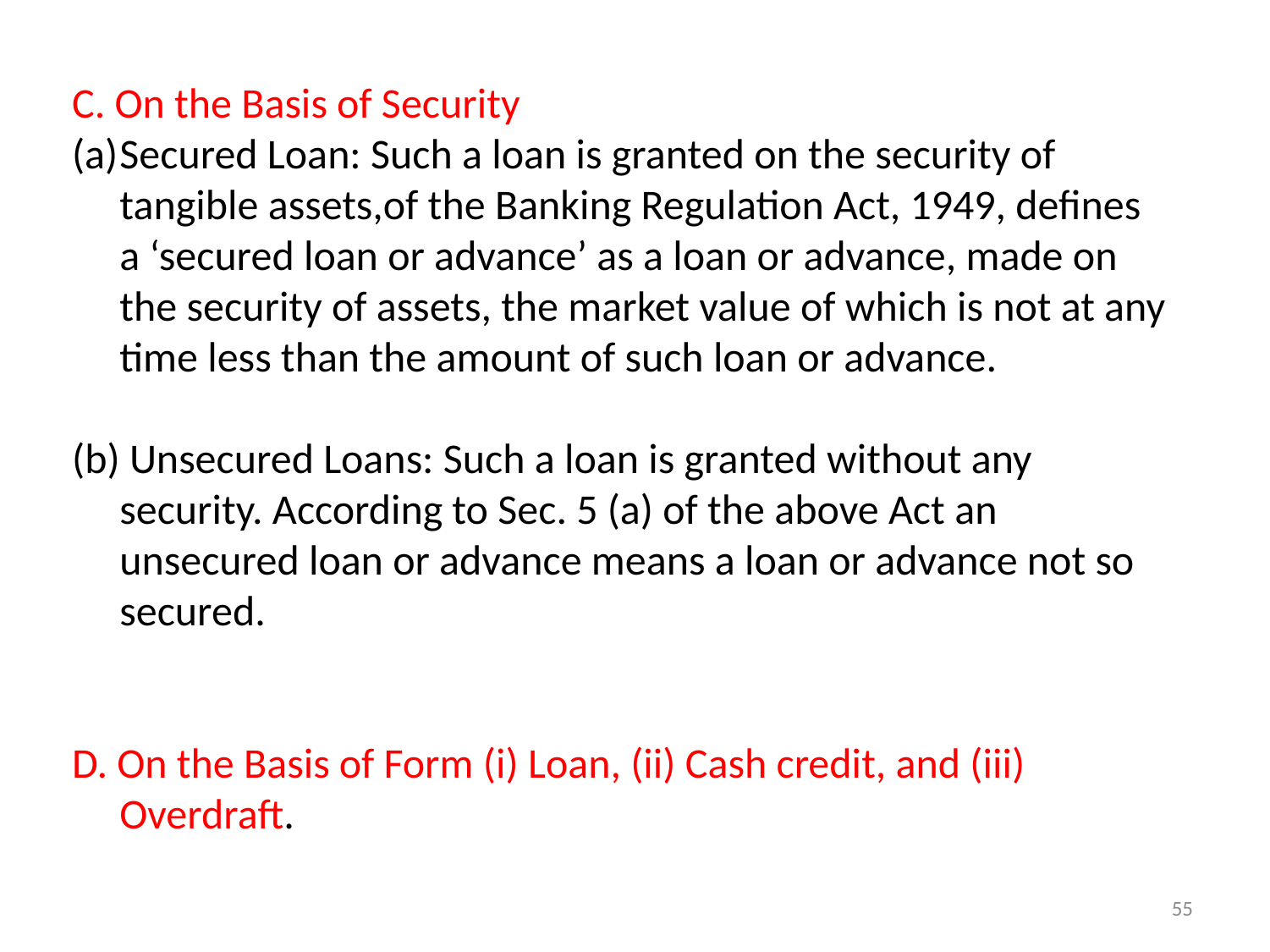

C. On the Basis of Security
Secured Loan: Such a loan is granted on the security of tangible assets,of the Banking Regulation Act, 1949, defines a ‘secured loan or advance’ as a loan or advance, made on the security of assets, the market value of which is not at any time less than the amount of such loan or advance.

(b) Unsecured Loans: Such a loan is granted without any security. According to Sec. 5 (a) of the above Act an unsecured loan or advance means a loan or advance not so secured.

D. On the Basis of Form (i) Loan, (ii) Cash credit, and (iii) Overdraft.
55